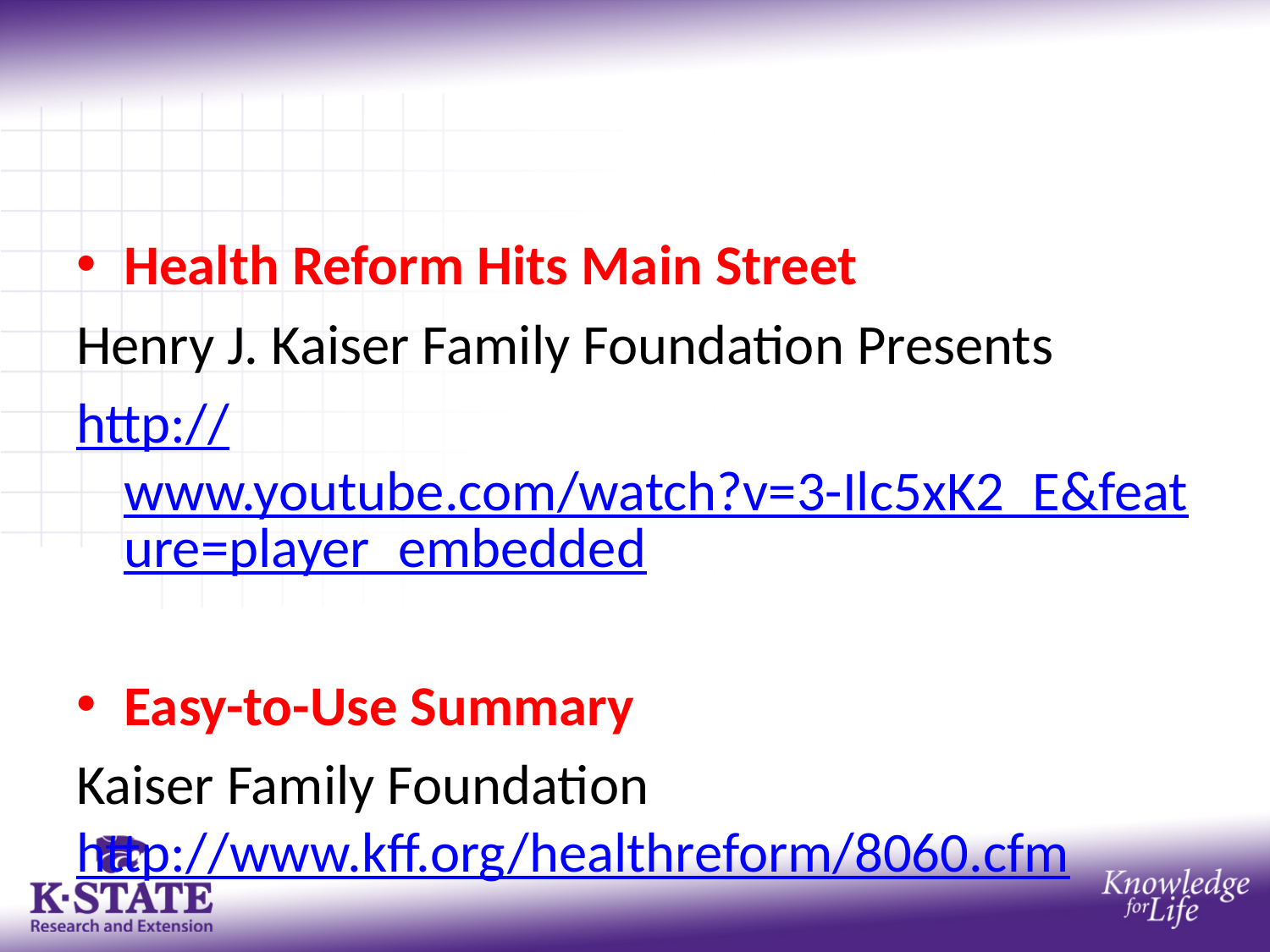

#
Health Reform Hits Main Street
Henry J. Kaiser Family Foundation Presents
http://www.youtube.com/watch?v=3-Ilc5xK2_E&feature=player_embedded

Easy-to-Use Summary
Kaiser Family Foundation
http://www.kff.org/healthreform/8060.cfm